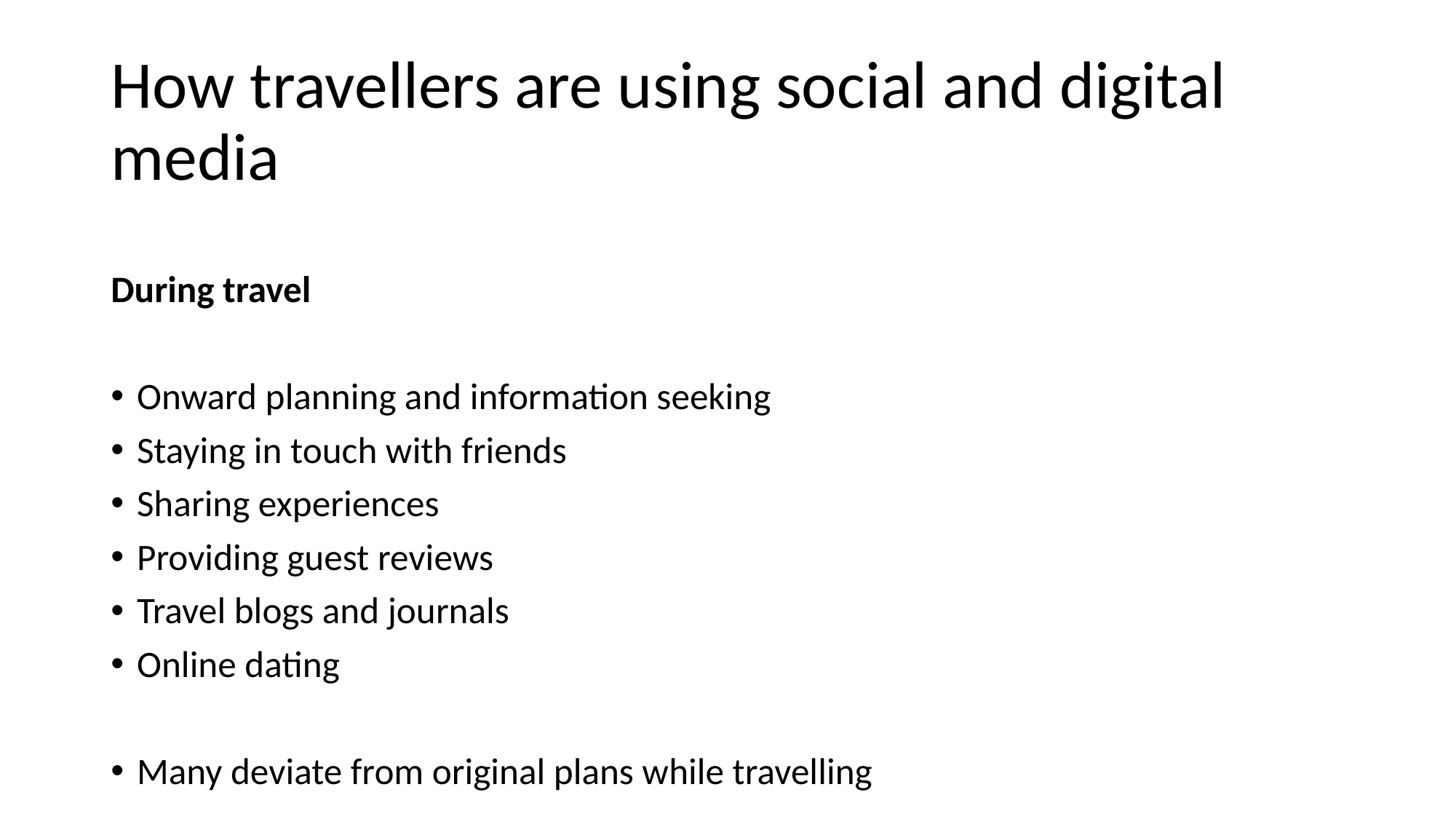

# How travellers are using social and digital media
During travel

Onward planning and information seeking
Staying in touch with friends
Sharing experiences
Providing guest reviews
Travel blogs and journals
Online dating

Many deviate from original plans while travelling